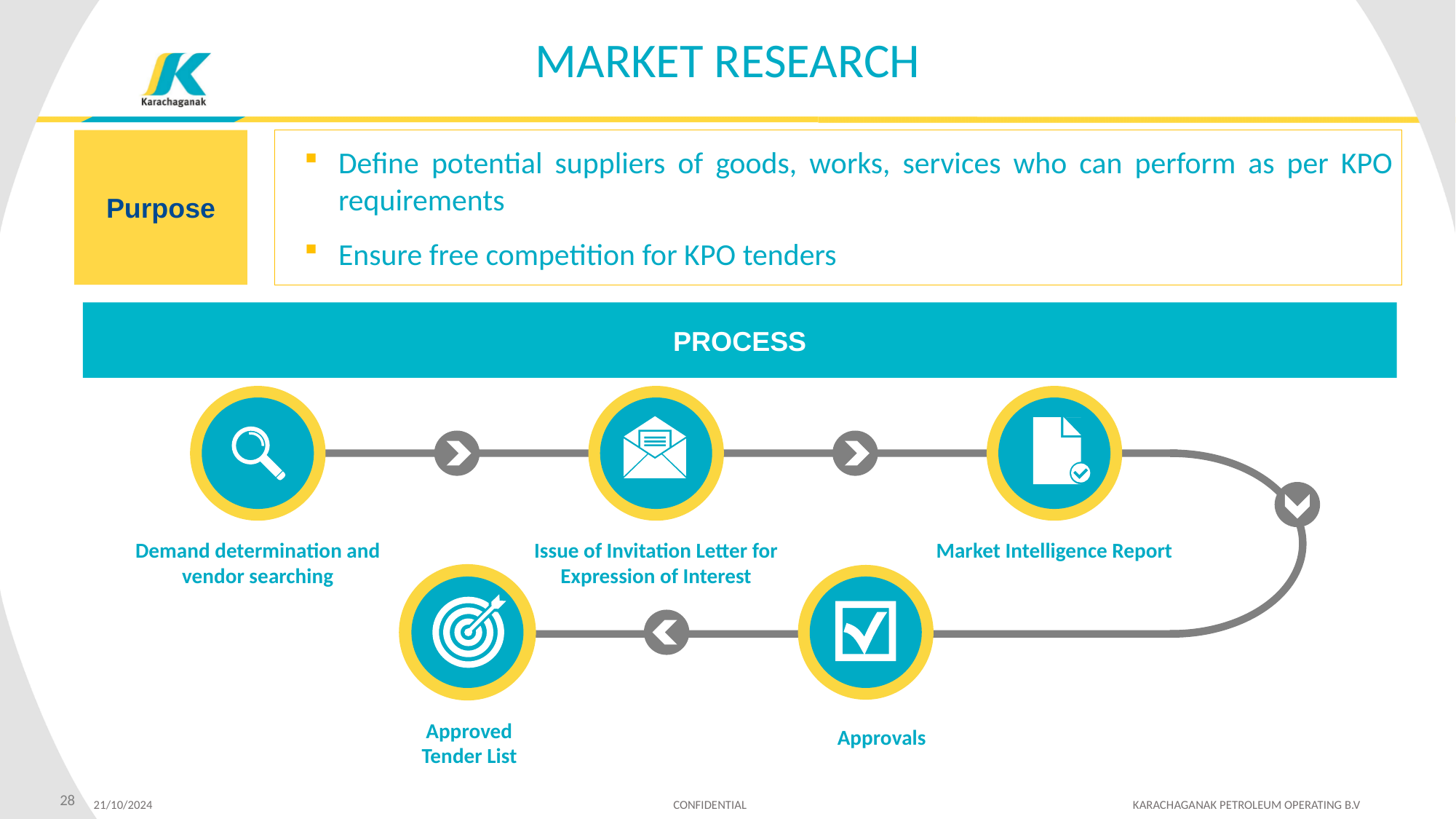

MARKET RESEARCH
Define potential suppliers of goods, works, services who can perform as per KPO requirements
Ensure free competition for KPO tenders
Purpose
PROCESS

Demand determination and vendor searching

Issue of Invitation Letter for Expression of Interest

Market Intelligence Report

Approved
Tender List
Approvals

28
21/10/2024                                                                                                                                                                                               CONFIDENTIAL                                                                                                                                              KARACHAGANAK PETROLEUM OPERATING B.V